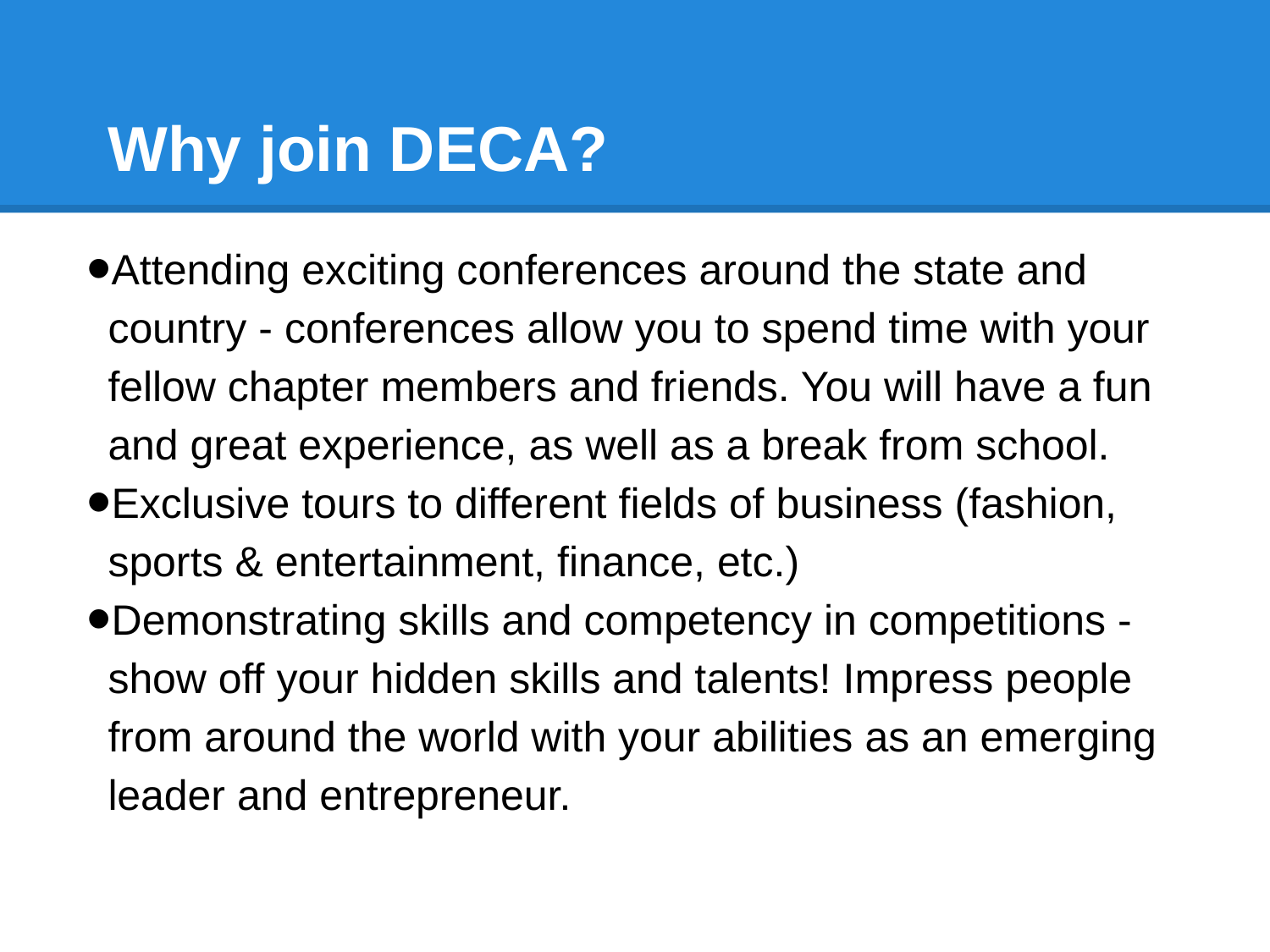

# Why join DECA?
Attending exciting conferences around the state and country - conferences allow you to spend time with your fellow chapter members and friends. You will have a fun and great experience, as well as a break from school.
Exclusive tours to different fields of business (fashion, sports & entertainment, finance, etc.)
Demonstrating skills and competency in competitions - show off your hidden skills and talents! Impress people from around the world with your abilities as an emerging leader and entrepreneur.